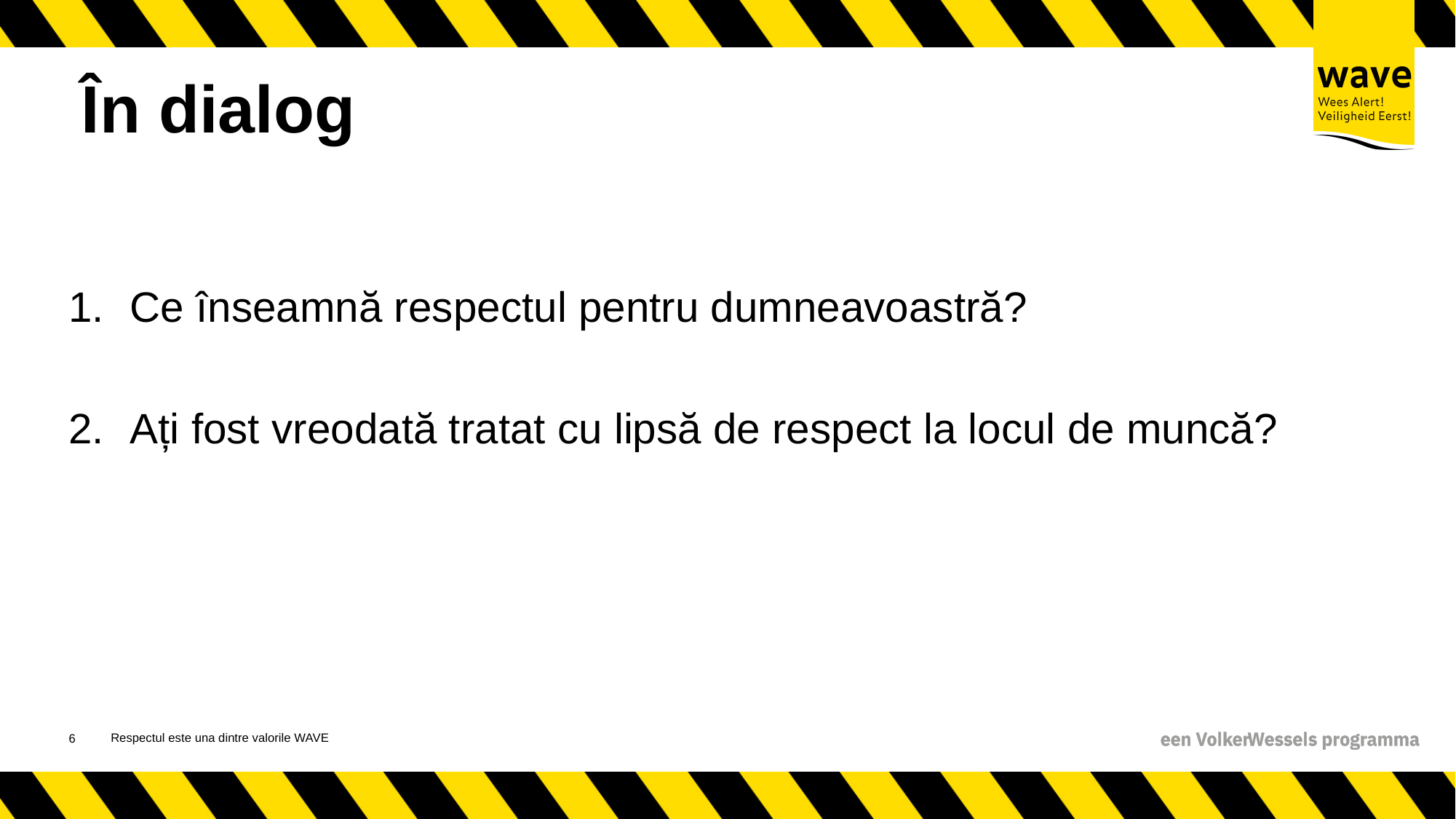

# În dialog

Ce înseamnă respectul pentru dumneavoastră?

Ați fost vreodată tratat cu lipsă de respect la locul de muncă?
Respectul este una dintre valorile WAVE

6